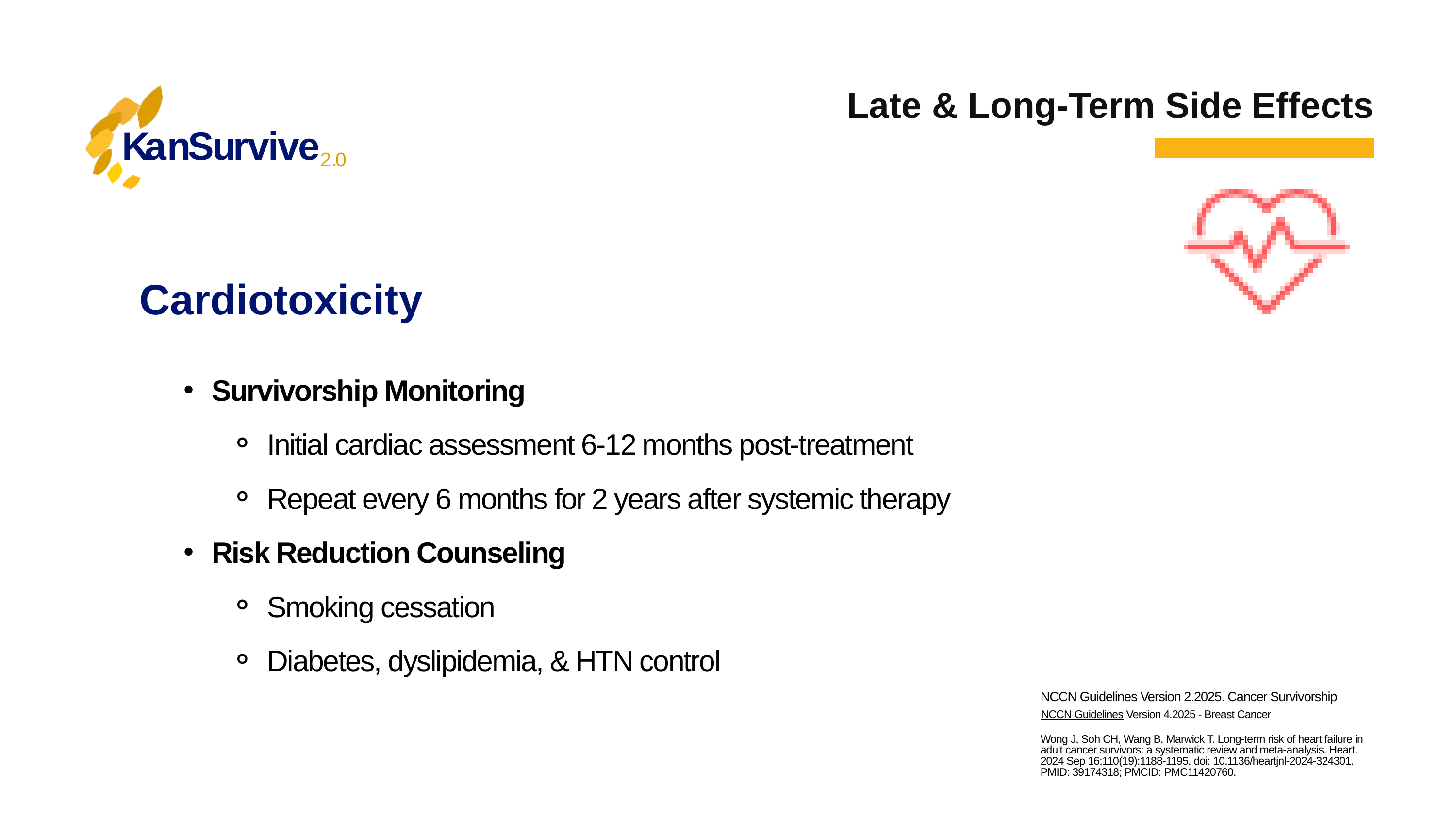

Late & Long-Term Side Effects

K
a
n
S
u
r
v
i
v
e

2
.
0

Cardiotoxicity
Survivorship Monitoring
Initial cardiac assessment 6-12 months post-treatment
Repeat every 6 months for 2 years after systemic therapy
Risk Reduction Counseling
Smoking cessation
Diabetes, dyslipidemia, & HTN control
NCCN Guidelines Version 2.2025. Cancer Survivorship
NCCN Guidelines Version 4.2025 - Breast Cancer
Wong J, Soh CH, Wang B, Marwick T. Long-term risk of heart failure in adult cancer survivors: a systematic review and meta-analysis. Heart. 2024 Sep 16;110(19):1188-1195. doi: 10.1136/heartjnl-2024-324301. PMID: 39174318; PMCID: PMC11420760.